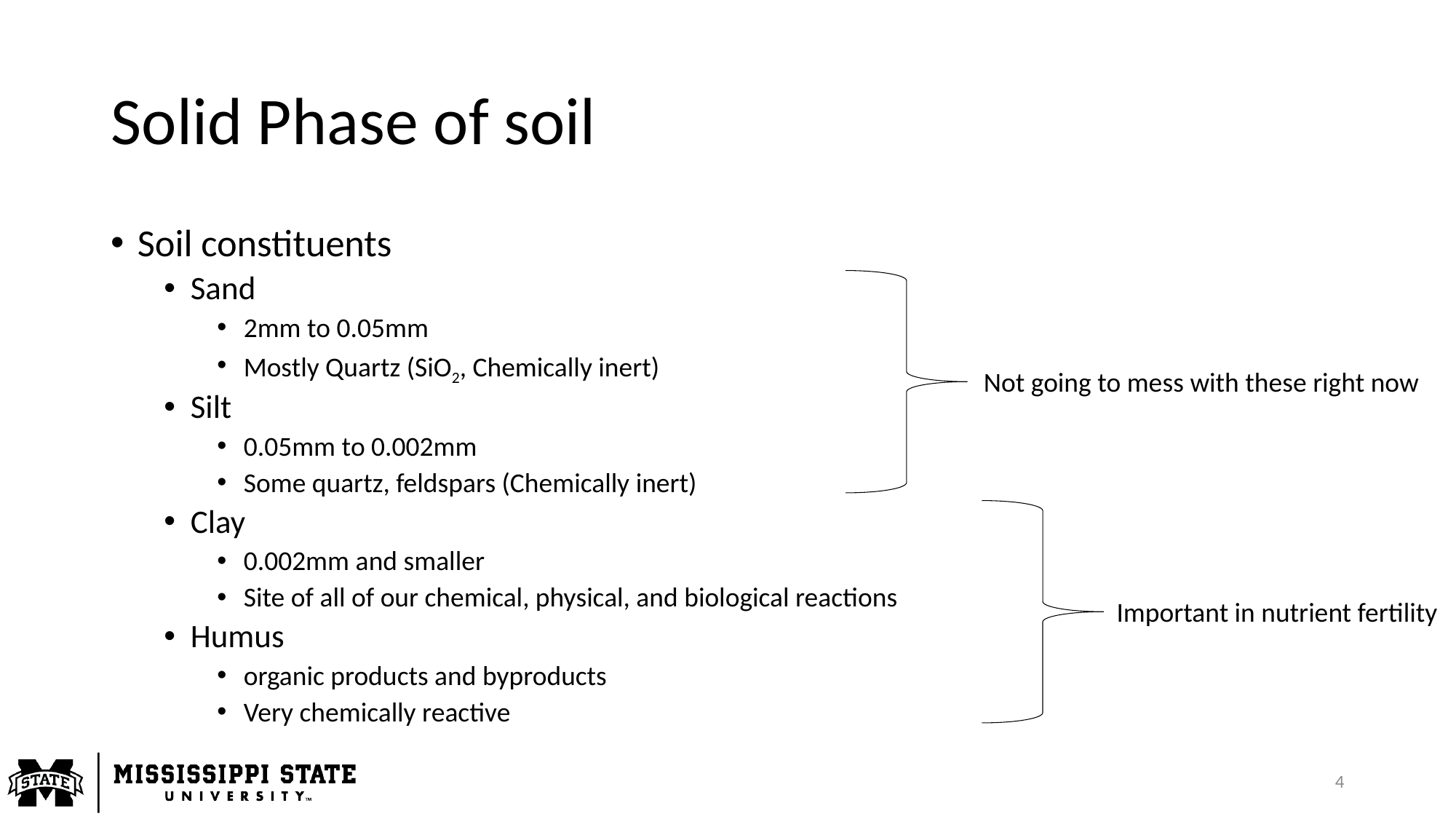

# Solid Phase of soil
Soil constituents
Sand
2mm to 0.05mm
Mostly Quartz (SiO2, Chemically inert)
Silt
0.05mm to 0.002mm
Some quartz, feldspars (Chemically inert)
Clay
0.002mm and smaller
Site of all of our chemical, physical, and biological reactions
Humus
organic products and byproducts
Very chemically reactive

Not going to mess with these right now

Important in nutrient fertility
4